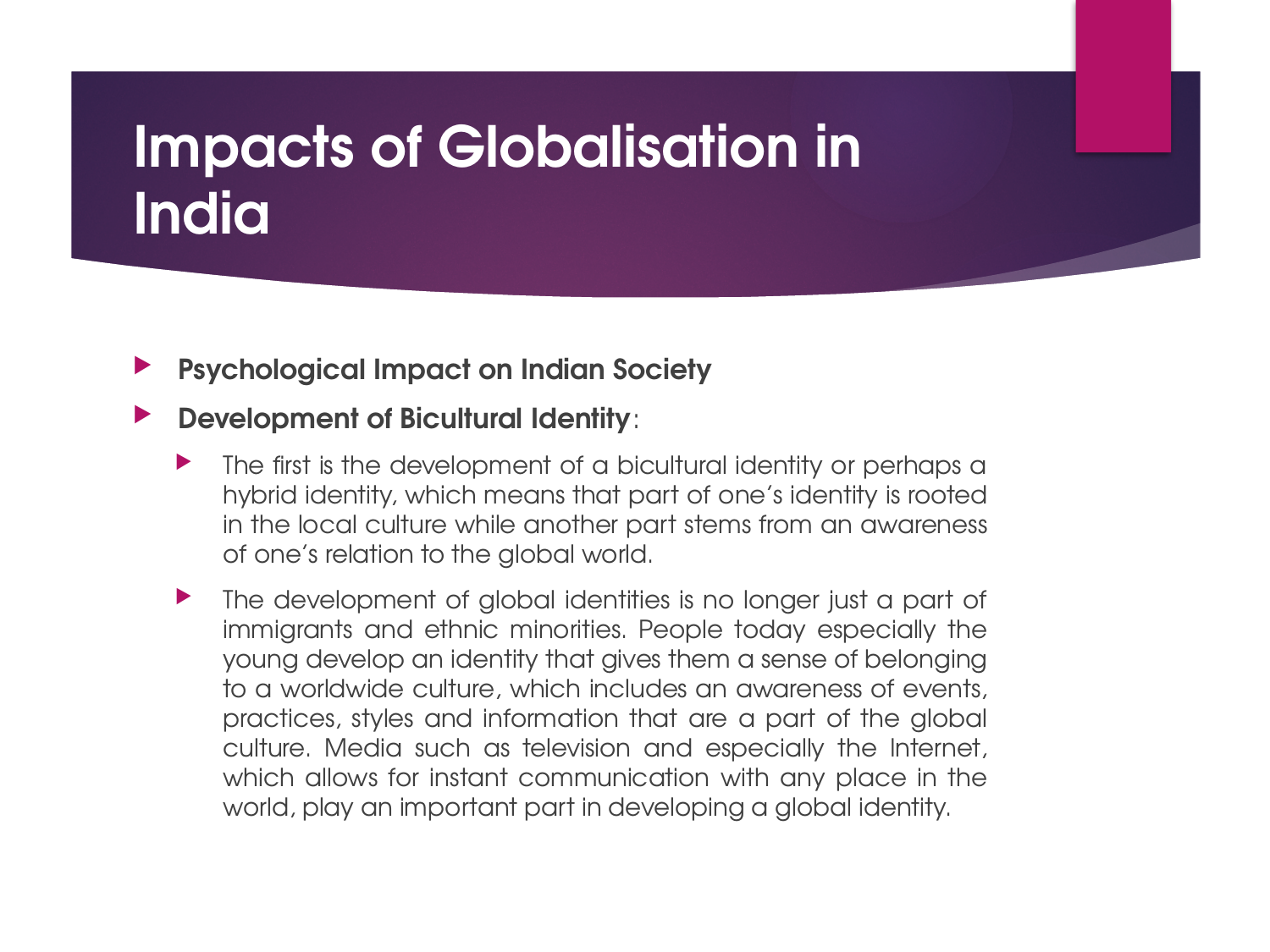

# Impacts of Globalisation in India
Psychological Impact on Indian Society
Development of Bicultural Identity:
The first is the development of a bicultural identity or perhaps a hybrid identity, which means that part of one’s identity is rooted in the local culture while another part stems from an awareness of one’s relation to the global world.
The development of global identities is no longer just a part of immigrants and ethnic minorities. People today especially the young develop an identity that gives them a sense of belonging to a worldwide culture, which includes an awareness of events, practices, styles and information that are a part of the global culture. Media such as television and especially the Internet, which allows for instant communication with any place in the world, play an important part in developing a global identity.